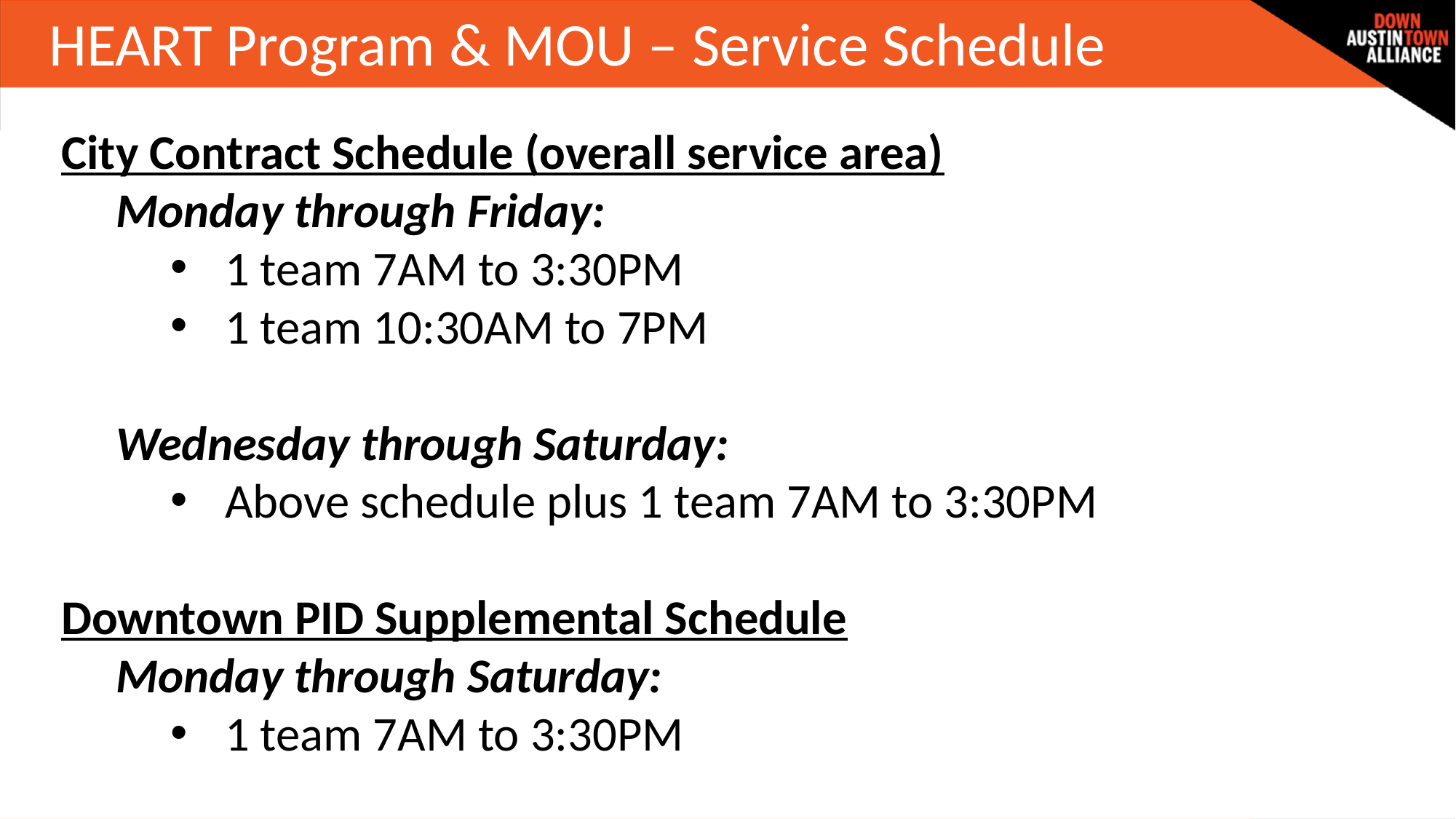

HEART Program & MOU – Service Schedule
City Contract Schedule (overall service area)
Monday through Friday:
1 team 7AM to 3:30PM
1 team 10:30AM to 7PM

Wednesday through Saturday:
Above schedule plus 1 team 7AM to 3:30PM

Downtown PID Supplemental Schedule
Monday through Saturday:
1 team 7AM to 3:30PM